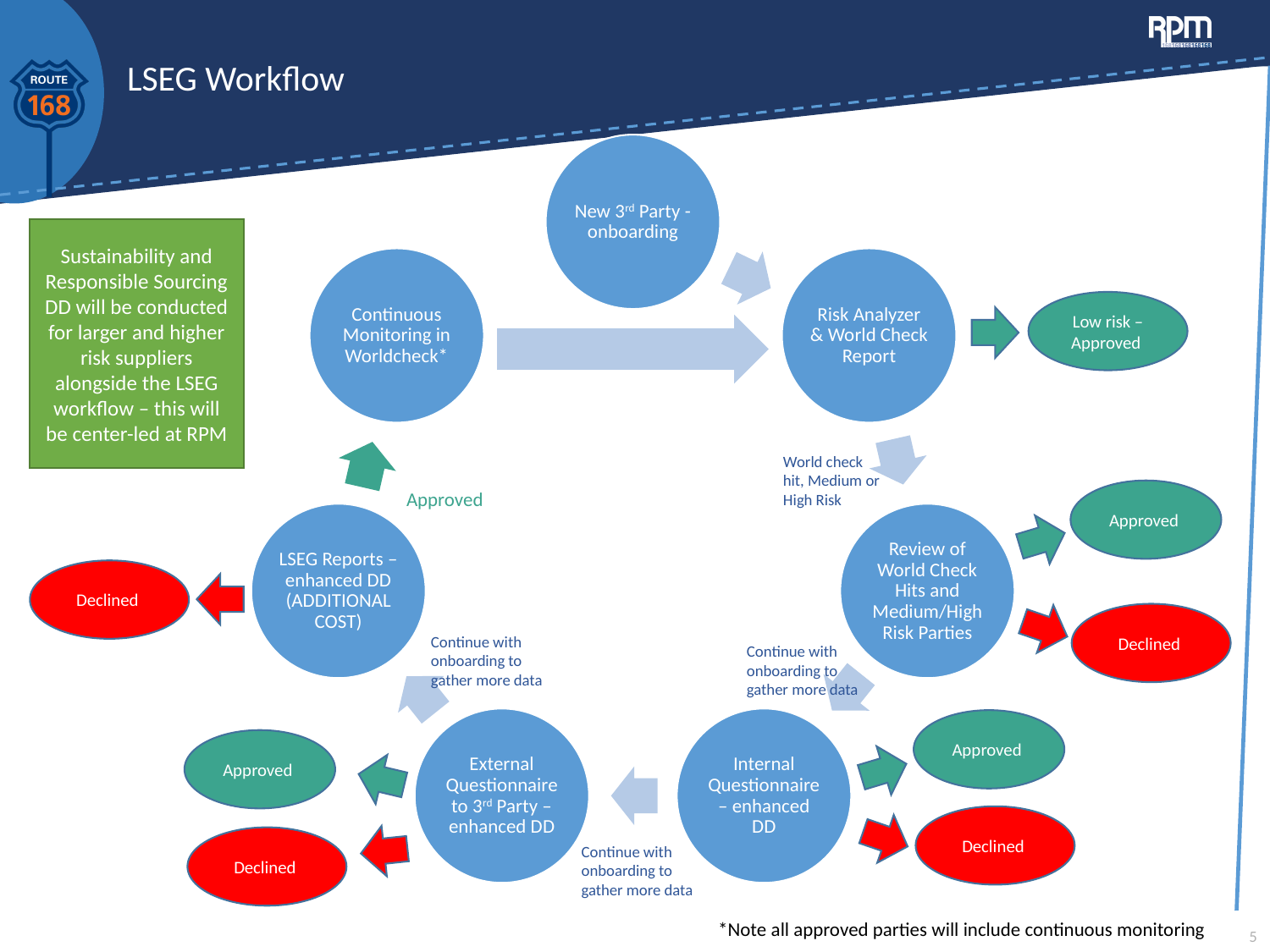

# LSEG Workflow
New 3rd Party - onboarding

Risk Analyzer & World Check Report

Review of World Check Hits and Medium/High Risk Parties

Internal Questionnaire – enhanced DD

External Questionnaire to 3rd Party – enhanced DD

LSEG Reports – enhanced DD (ADDITIONAL COST)

Continuous Monitoring in Worldcheck*

Sustainability and Responsible Sourcing DD will be conducted for larger and higher risk suppliers alongside the LSEG workflow – this will be center-led at RPM
Low risk – Approved

World check hit, Medium or High Risk
Approved
Approved

Declined

Declined
Continue with onboarding to gather more data
Continue with onboarding to gather more data
Approved
Approved

Declined

Declined
Continue with onboarding to gather more data
*Note all approved parties will include continuous monitoring
5